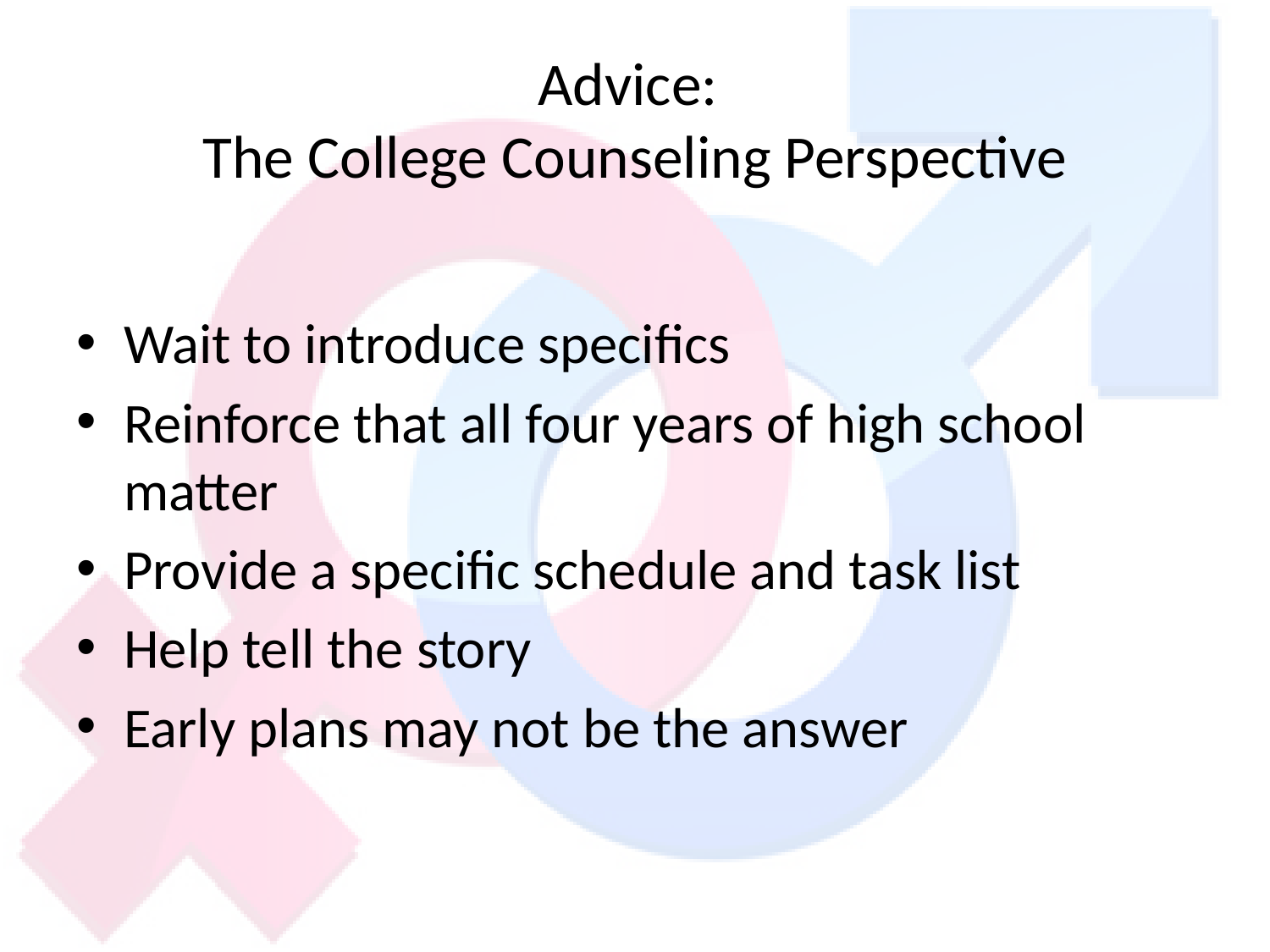

# Advice: The College Counseling Perspective

Wait to introduce specifics
Reinforce that all four years of high school matter
Provide a specific schedule and task list
Help tell the story
Early plans may not be the answer